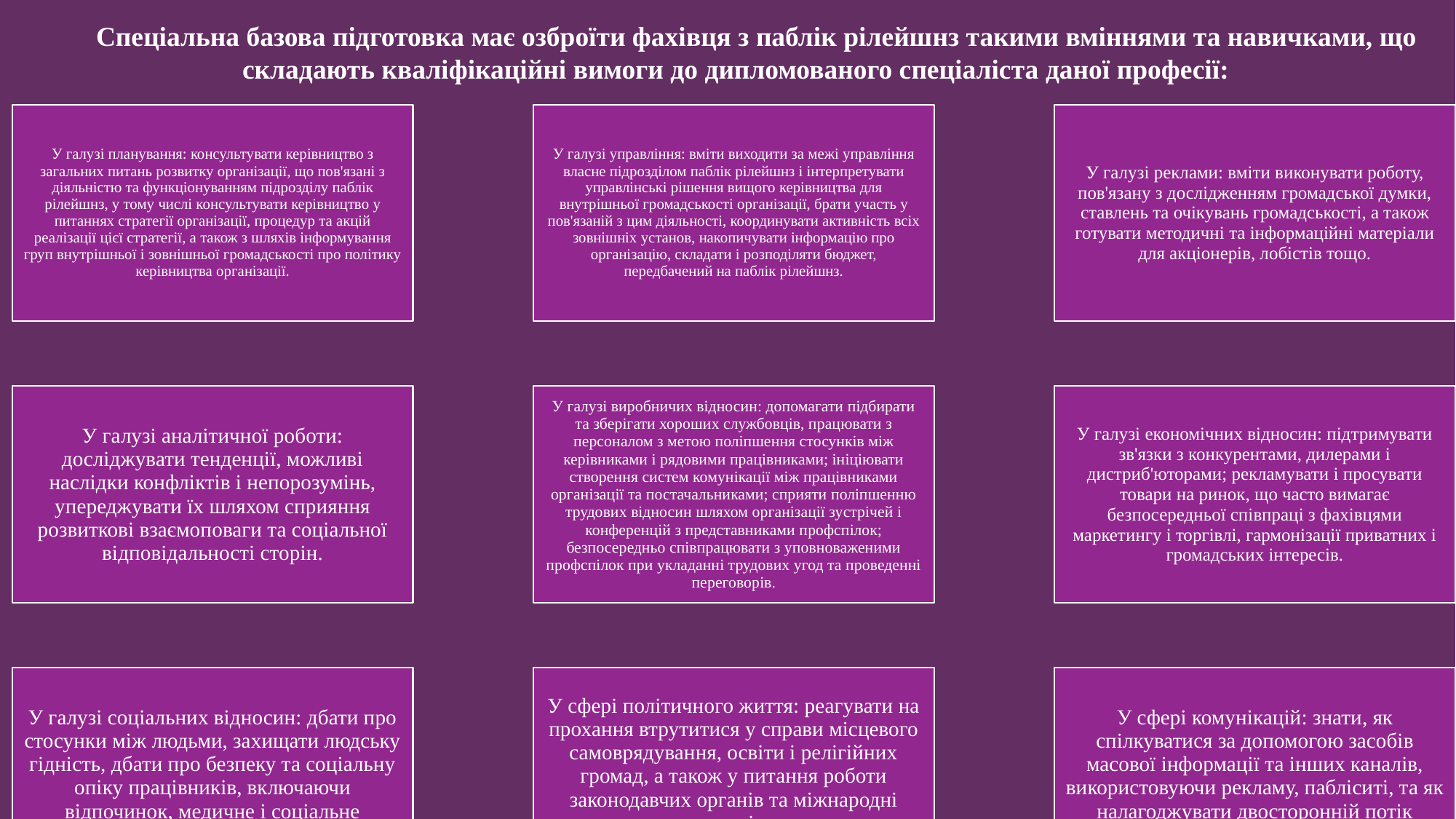

Спеціальна базова підготовка має озброїти фахівця з паблік рілейшнз такими вміннями та навичками, що складають кваліфікаційні вимоги до дипломованого спеціаліста даної професії:
У галузі планування: консультувати керівництво з загальних питань розвитку організації, що пов'язані з діяльністю та функціонуванням підрозділу паблік рілейшнз, у тому числі консультувати керівництво у питаннях стратегії організації, процедур та акцій реалізації цієї стратегії, а також з шляхів інформування груп внутрішньої і зовнішньої громадськості про політику керівництва організації.
У галузі управління: вміти виходити за межі управління власне підрозділом паблік рілейшнз і інтерпретувати управлінські рішення вищого керівництва для внутрішньої громадськості організації, брати участь у пов'язаній з цим діяльності, координувати активність всіх зовнішніх установ, накопичувати інформацію про організацію, складати і розподіляти бюджет, передбачений на паблік рілейшнз.
У галузі реклами: вміти виконувати роботу, пов'язану з дослідженням громадської думки, ставлень та очікувань громадськості, а також готувати методичні та інформаційні матеріали для акціонерів, лобістів тощо.
У галузі аналітичної роботи: досліджувати тенденції, можливі наслідки конфліктів і непорозумінь, упереджувати їх шляхом сприяння розвиткові взаємоповаги та соціальної відповідальності сторін.
У галузі виробничих відносин: допомагати підбирати та зберігати хороших службовців, працювати з персоналом з метою поліпшення стосунків між керівниками і рядовими працівниками; ініціювати створення систем комунікації між працівниками організації та постачальниками; сприяти поліпшенню трудових відносин шляхом організації зустрічей і конференцій з представниками профспілок; безпосередньо співпрацювати з уповноваженими профспілок при укладанні трудових угод та проведенні переговорів.
У галузі економічних відносин: підтримувати зв'язки з конкурентами, дилерами і дистриб'юторами; рекламувати і просувати товари на ринок, що часто вимагає безпосередньої співпраці з фахівцями маркетингу і торгівлі, гармонізації приватних і громадських інтересів.